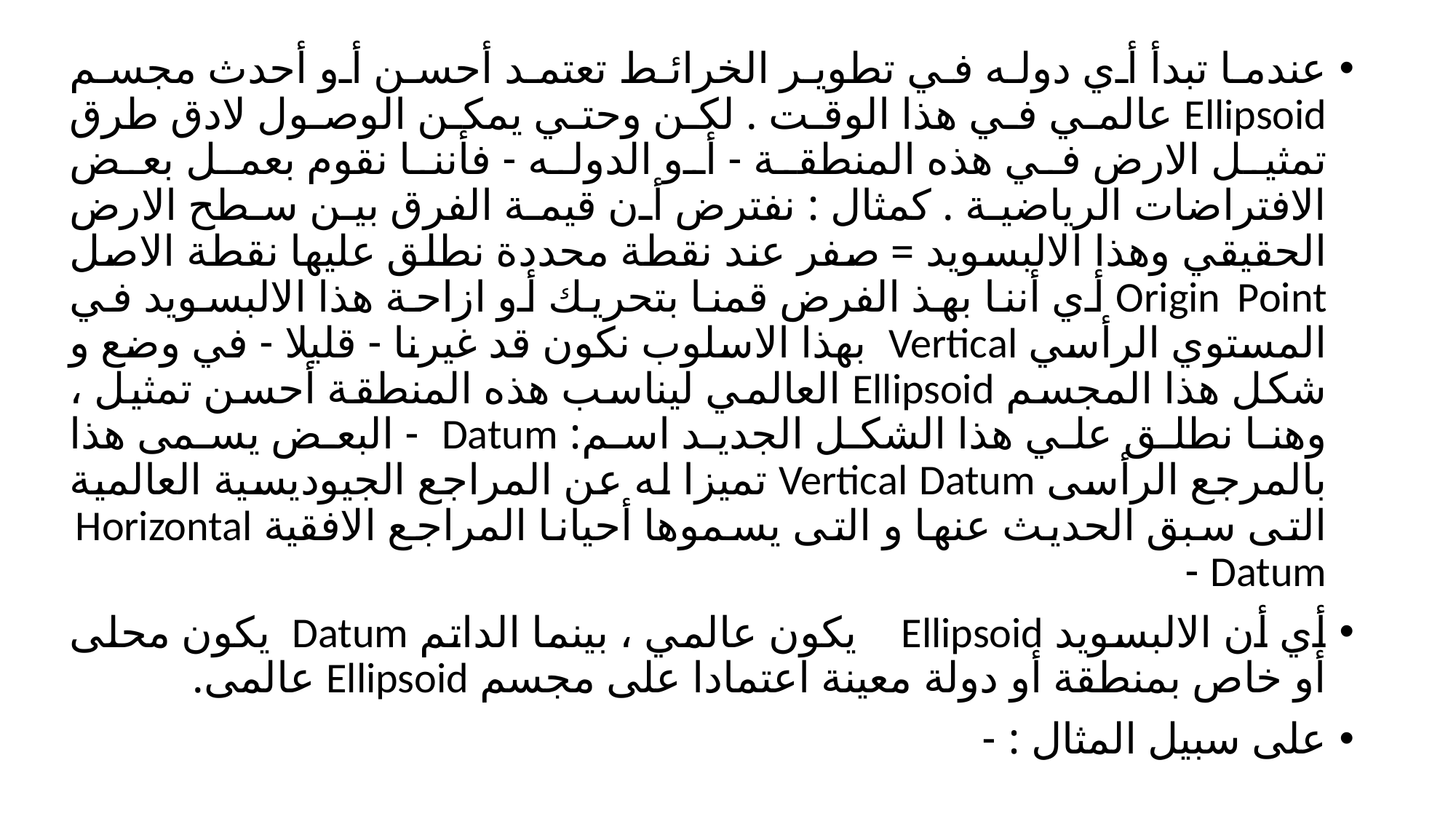

عندما تبدأ أي دوله في تطوير الخرائط تعتمد أحسن أو أحدث مجسم Ellipsoid عالمي في هذا الوقت . لكن وحتي يمكن الوصول لادق طرق تمثيل الارض في هذه المنطقة - أو الدوله - فأننا نقوم بعمل بعض الافتراضات الرياضية . كمثال : نفترض أن قيمة الفرق بين سطح الارض الحقيقي وهذا الالبسويد = صفر عند نقطة محددة نطلق عليها نقطة الاصل Origin Point أي أننا بهذ الفرض قمنا بتحريك أو ازاحة هذا الالبسويد في المستوي الرأسي Vertical  بهذا الاسلوب نكون قد غيرنا - قليلا - في وضع و شكل هذا المجسم Ellipsoid العالمي ليناسب هذه المنطقة أحسن تمثيل ، وهنا نطلق علي هذا الشكل الجديد اسم: Datum  - البعض يسمى هذا بالمرجع الرأسى Vertical Datum تميزا له عن المراجع الجيوديسية العالمية التى سبق الحديث عنها و التى يسموها أحيانا المراجع الافقية Horizontal Datum -
أي أن الالبسويد Ellipsoid    يكون عالمي ، بينما الداتم Datum  يكون محلى أو خاص بمنطقة أو دولة معينة اعتمادا على مجسم Ellipsoid عالمى.
على سبيل المثال : -